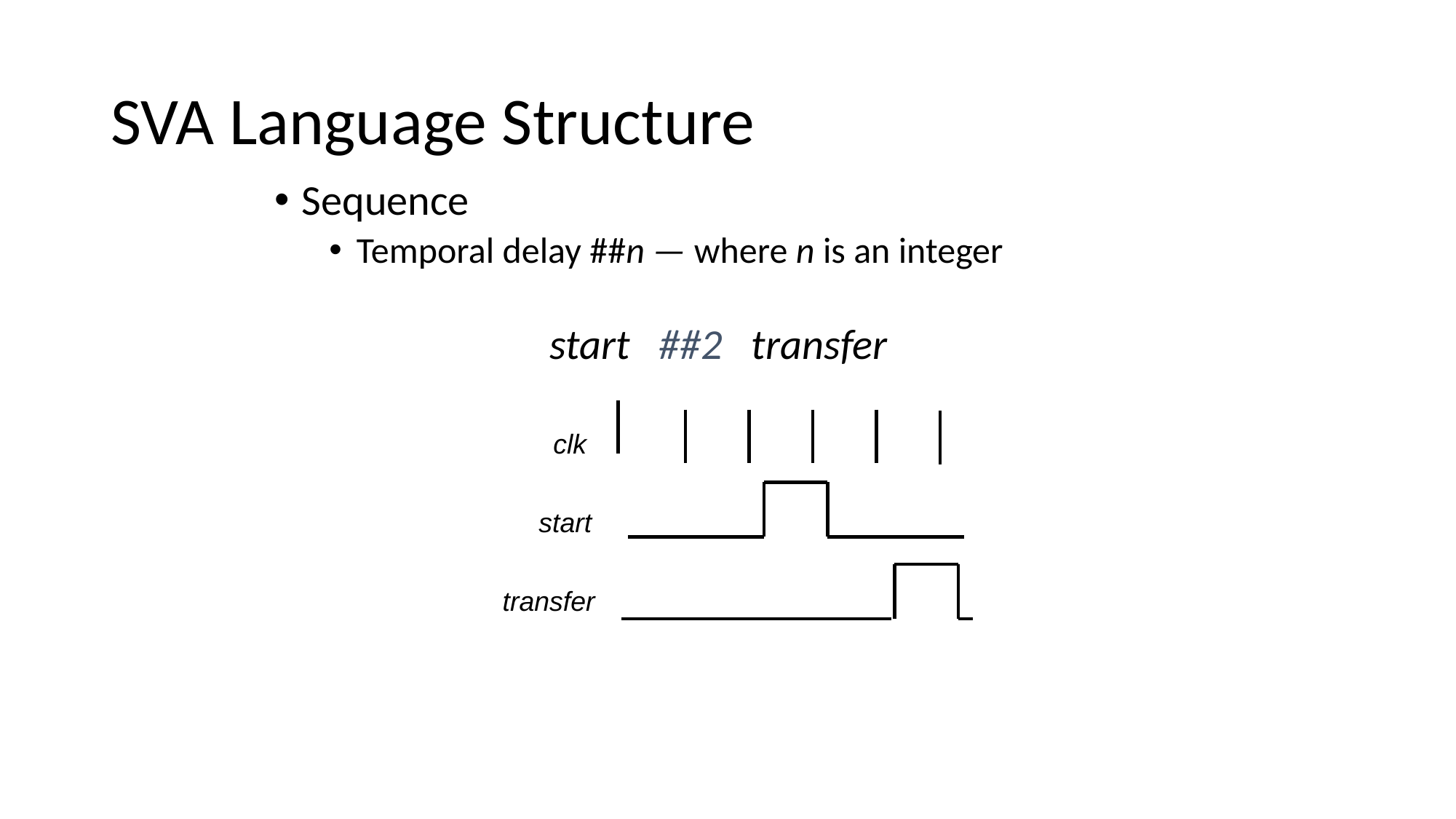

# SVA Language Structure
Sequence
Temporal delay ##n — where n is an integer

start   ##2   transfer
clk
start
transfer